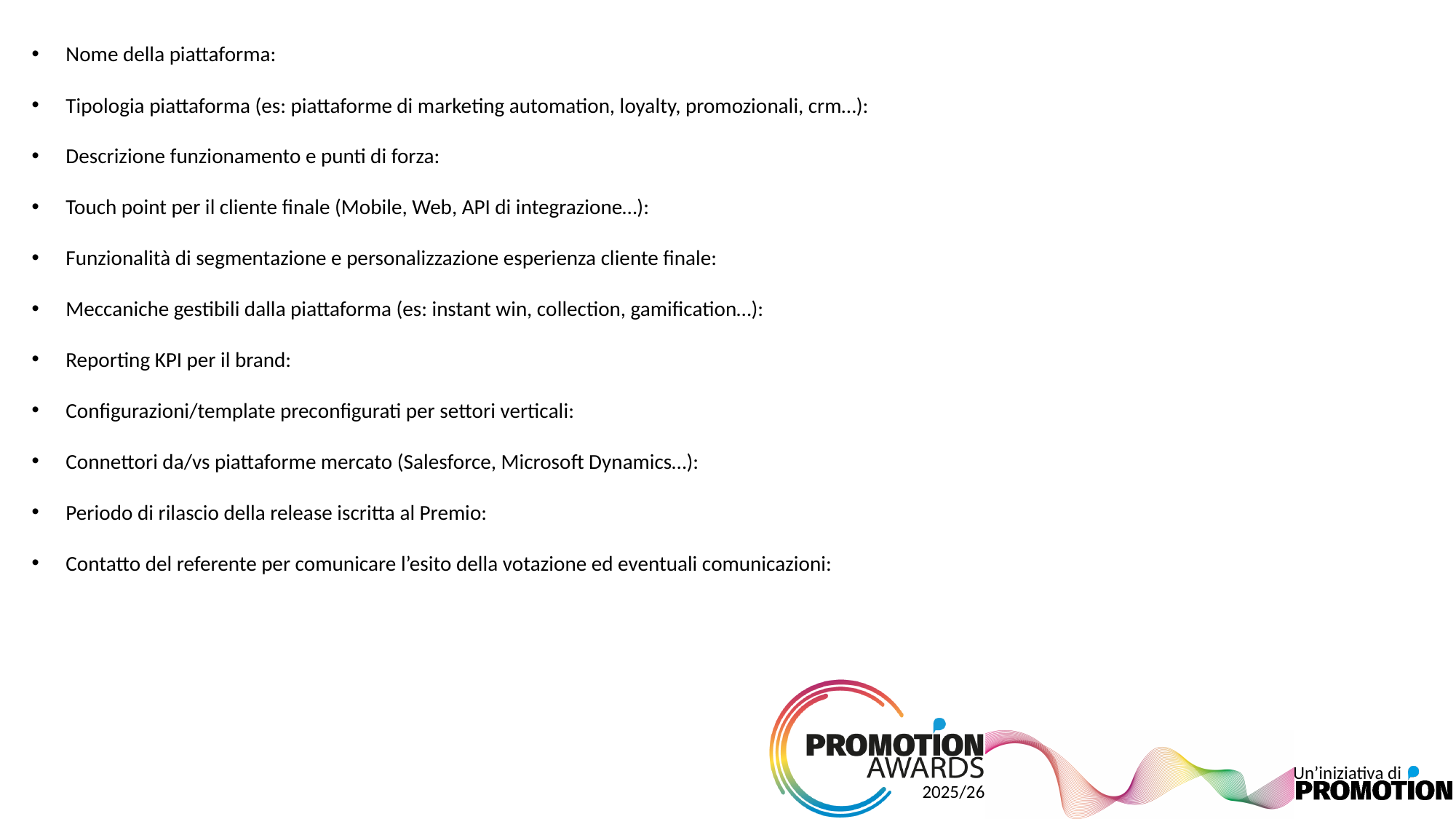

Nome della piattaforma:

Tipologia piattaforma (es: piattaforme di marketing automation, loyalty, promozionali, crm…):

Descrizione funzionamento e punti di forza:

Touch point per il cliente finale (Mobile, Web, API di integrazione…):

Funzionalità di segmentazione e personalizzazione esperienza cliente finale:

Meccaniche gestibili dalla piattaforma (es: instant win, collection, gamification…):

Reporting KPI per il brand:

Configurazioni/template preconfigurati per settori verticali:

Connettori da/vs piattaforme mercato (Salesforce, Microsoft Dynamics…):

Periodo di rilascio della release iscritta al Premio:

Contatto del referente per comunicare l’esito della votazione ed eventuali comunicazioni: